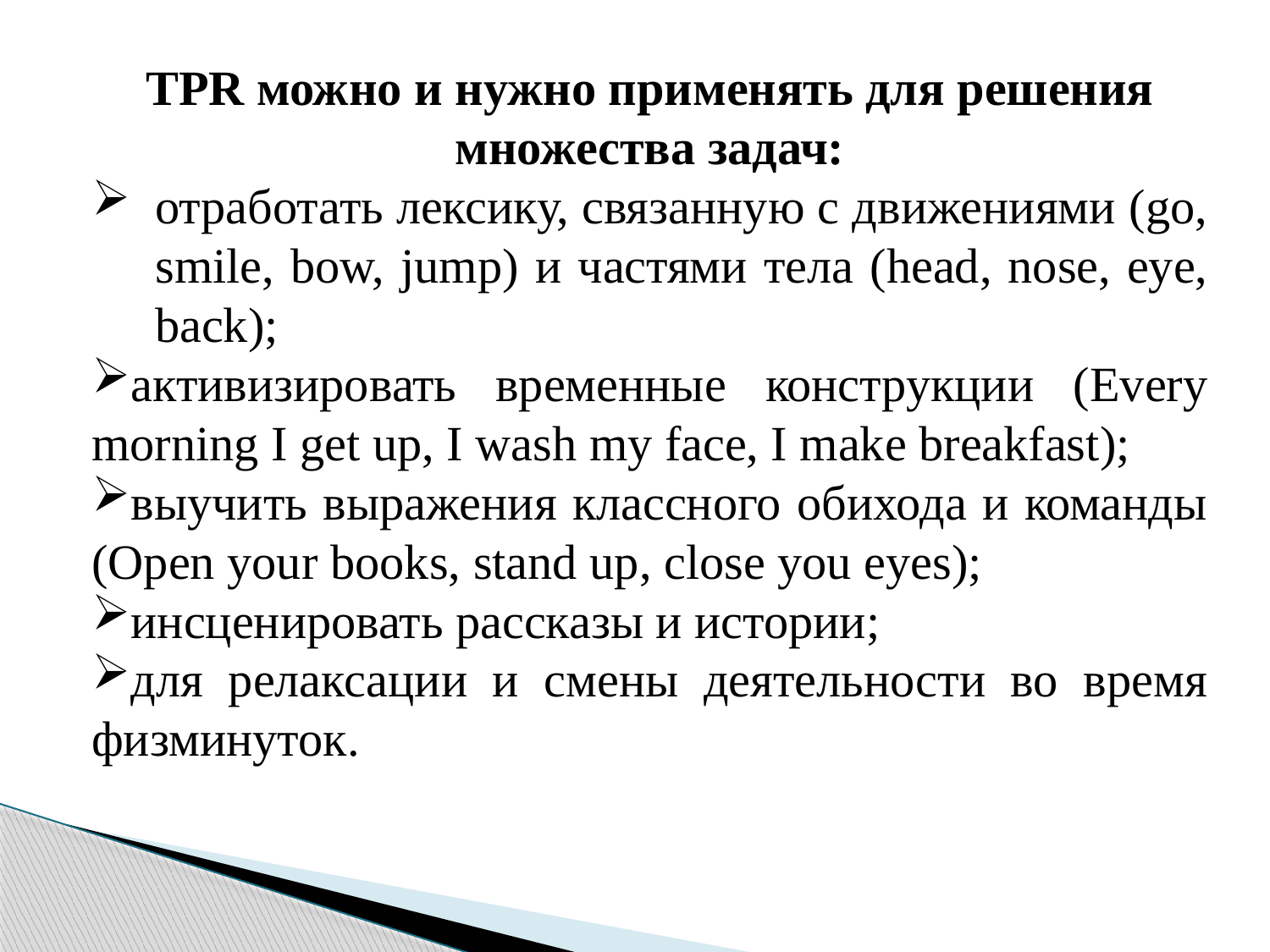

TPR можно и нужно применять для решения множества задач:
отработать лексику, связанную с движениями (go, smile, bow, jump) и частями тела (head, nose, eye, back);
активизировать временные конструкции (Every morning I get up, I wash my face, I make breakfast);
выучить выражения классного обихода и команды (Open your books, stand up, close you eyes);
инсценировать рассказы и истории;
для релаксации и смены деятельности во время физминуток.